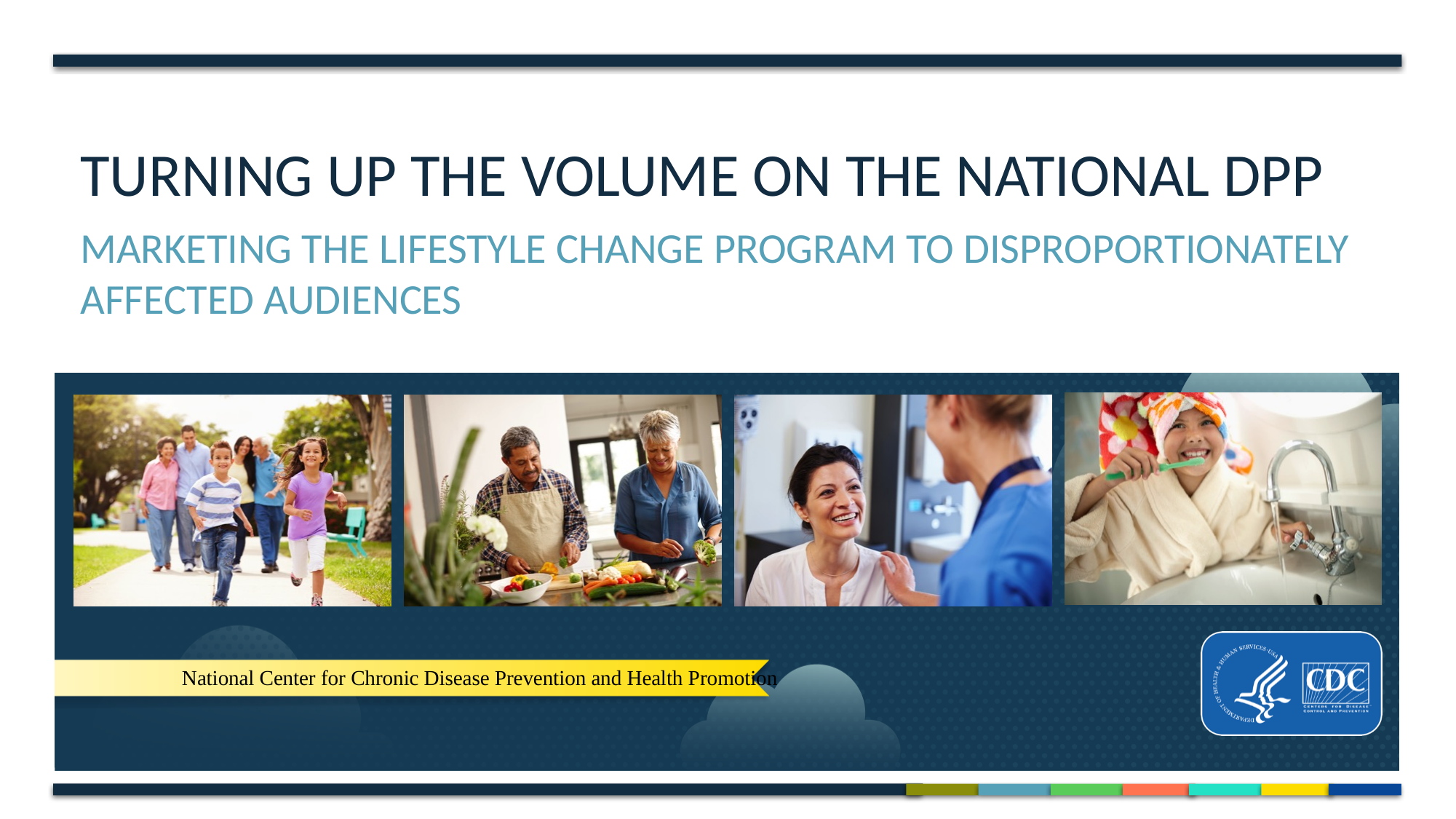

# Turning up the Volume on the National DPP
marketing the Lifestyle Change Program to Disproportionately Affected Audiences
National Center for Chronic Disease Prevention and Health Promotion